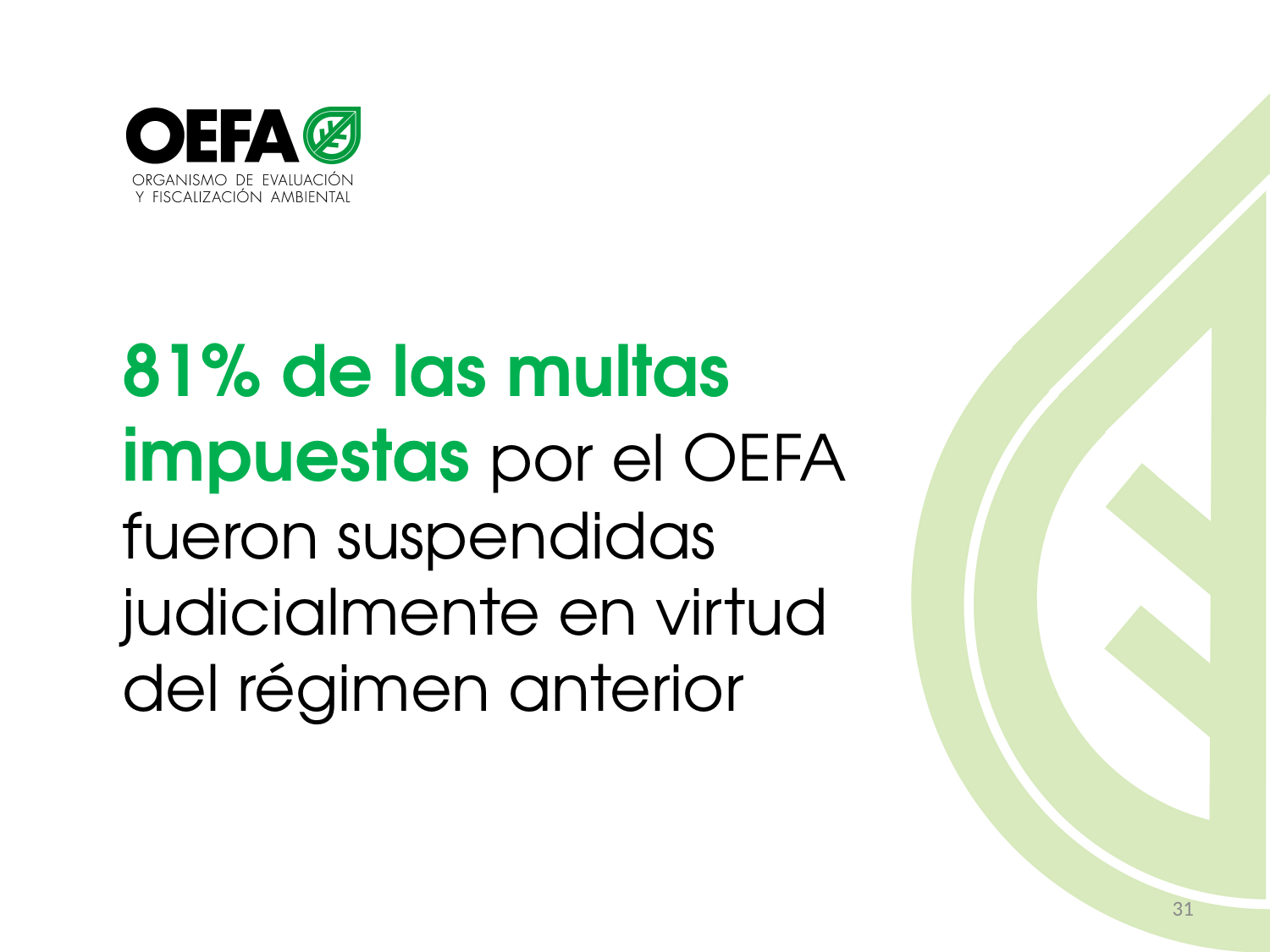

81% de las multas impuestas por el OEFA fueron suspendidas judicialmente en virtud del régimen anterior
31